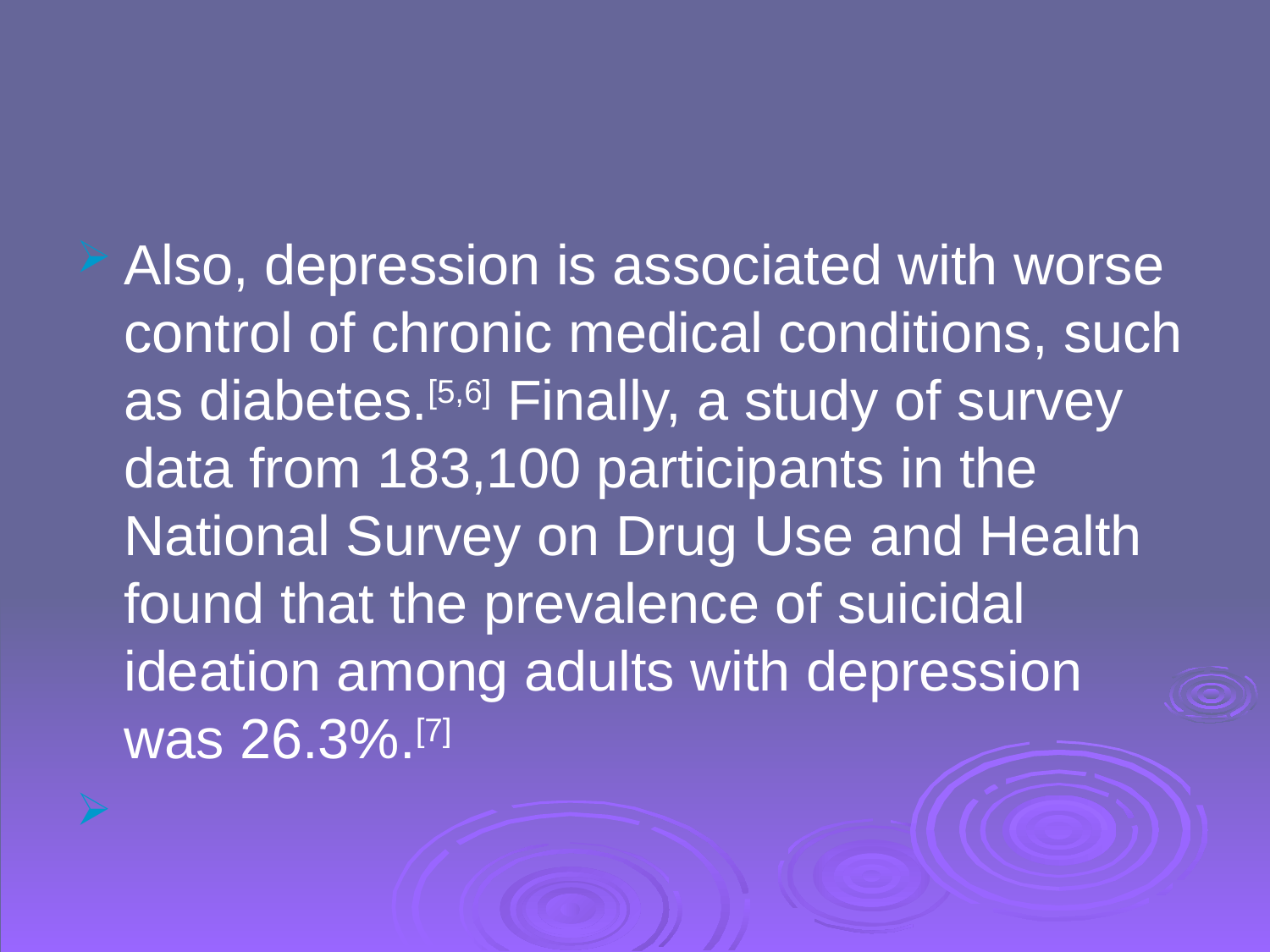

#
Also, depression is associated with worse control of chronic medical conditions, such as diabetes.[5,6] Finally, a study of survey data from 183,100 participants in the National Survey on Drug Use and Health found that the prevalence of suicidal ideation among adults with depression was 26.3%.[7]